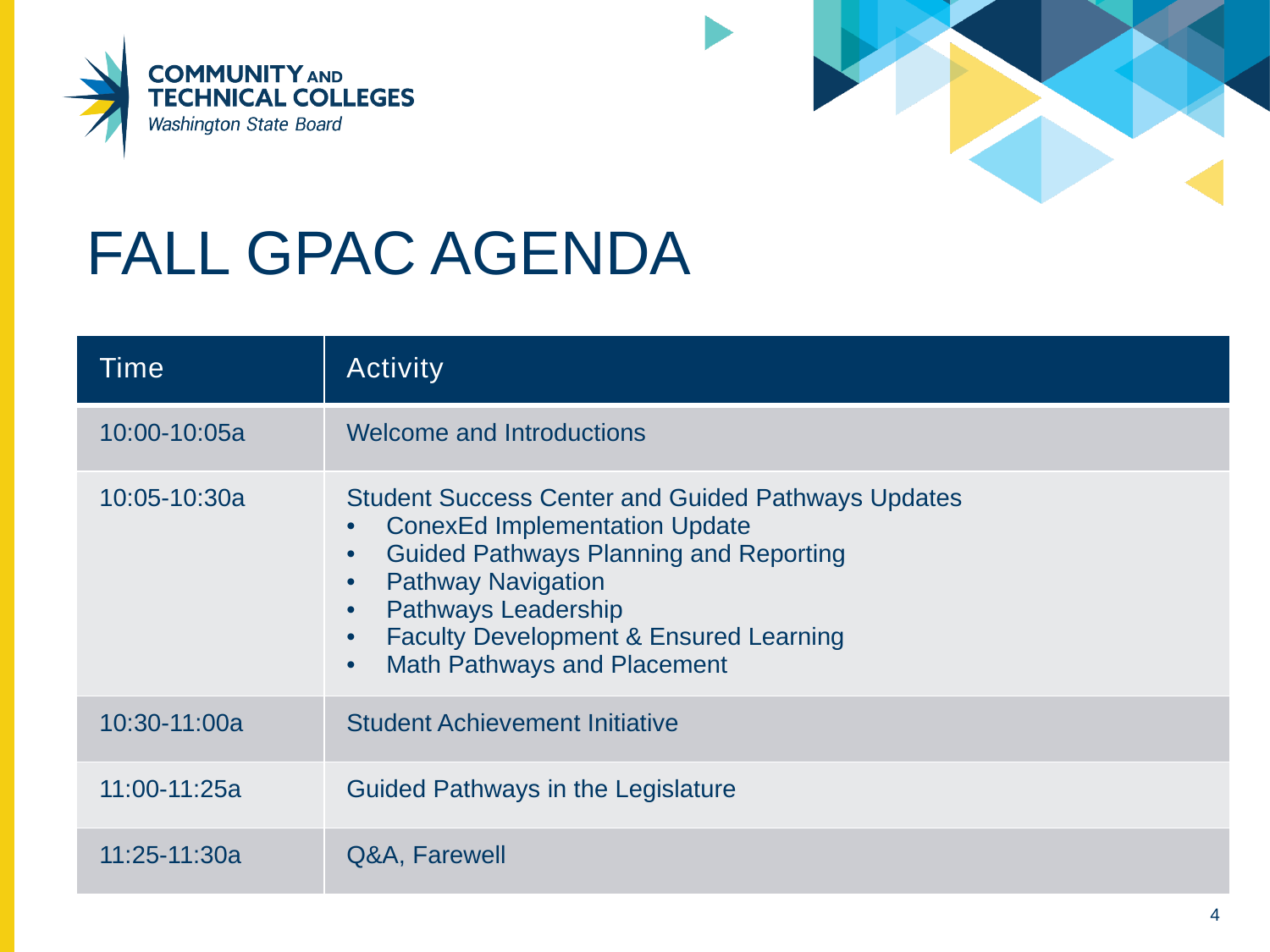

# Fall gpac agenda
| Time | Activity |
| --- | --- |
| 10:00-10:05a | Welcome and Introductions |
| 10:05-10:30a | Student Success Center and Guided Pathways Updates ConexEd Implementation Update Guided Pathways Planning and Reporting Pathway Navigation Pathways Leadership Faculty Development & Ensured Learning Math Pathways and Placement |
| 10:30-11:00a | Student Achievement Initiative |
| 11:00-11:25a | Guided Pathways in the Legislature |
| 11:25-11:30a | Q&A, Farewell |
4